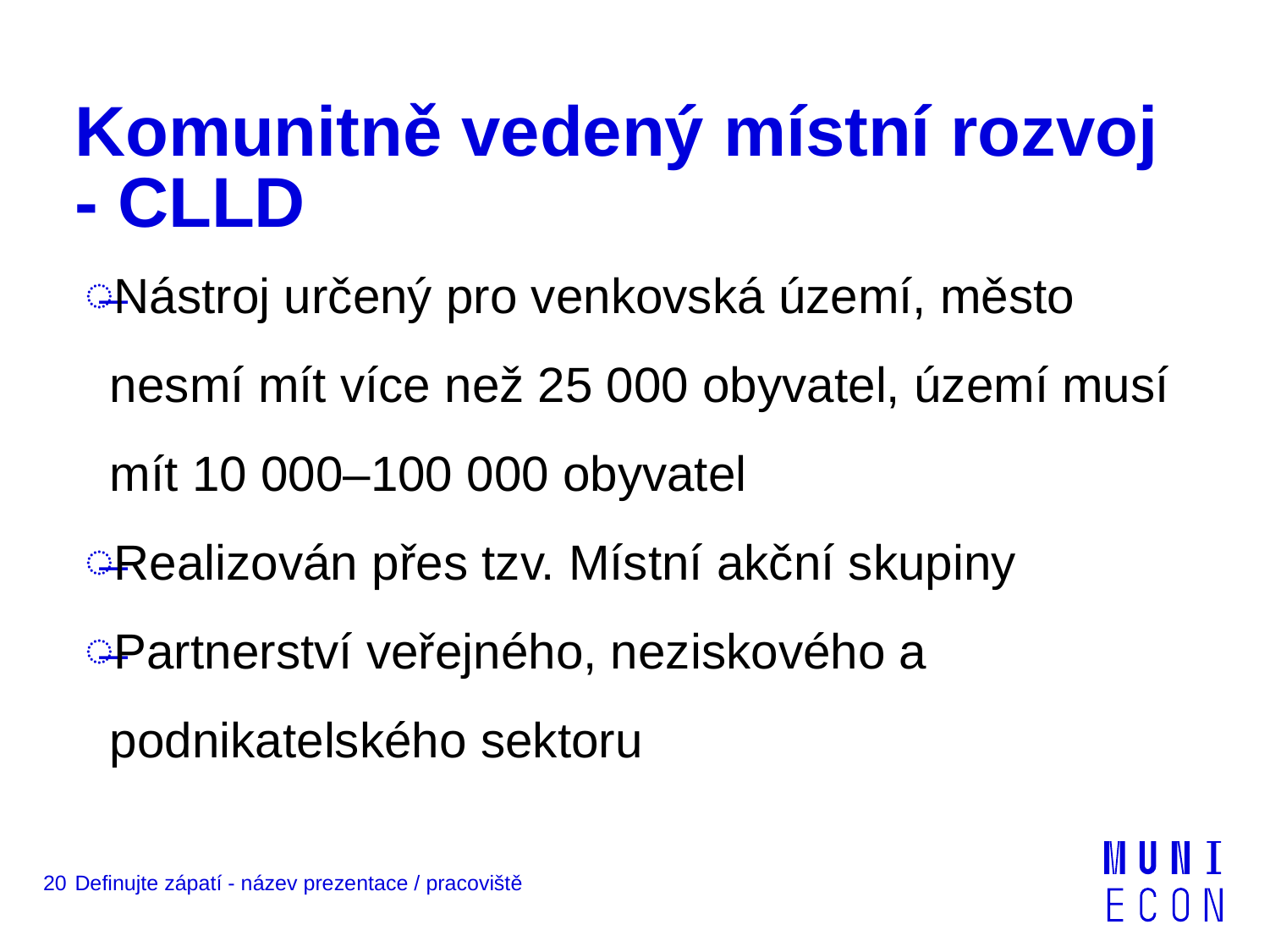

# Komunitně vedený místní rozvoj - CLLD
Nástroj určený pro venkovská území, město nesmí mít více než 25 000 obyvatel, území musí mít 10 000–100 000 obyvatel
Realizován přes tzv. Místní akční skupiny
Partnerství veřejného, neziskového a podnikatelského sektoru

20
Definujte zápatí - název prezentace / pracoviště